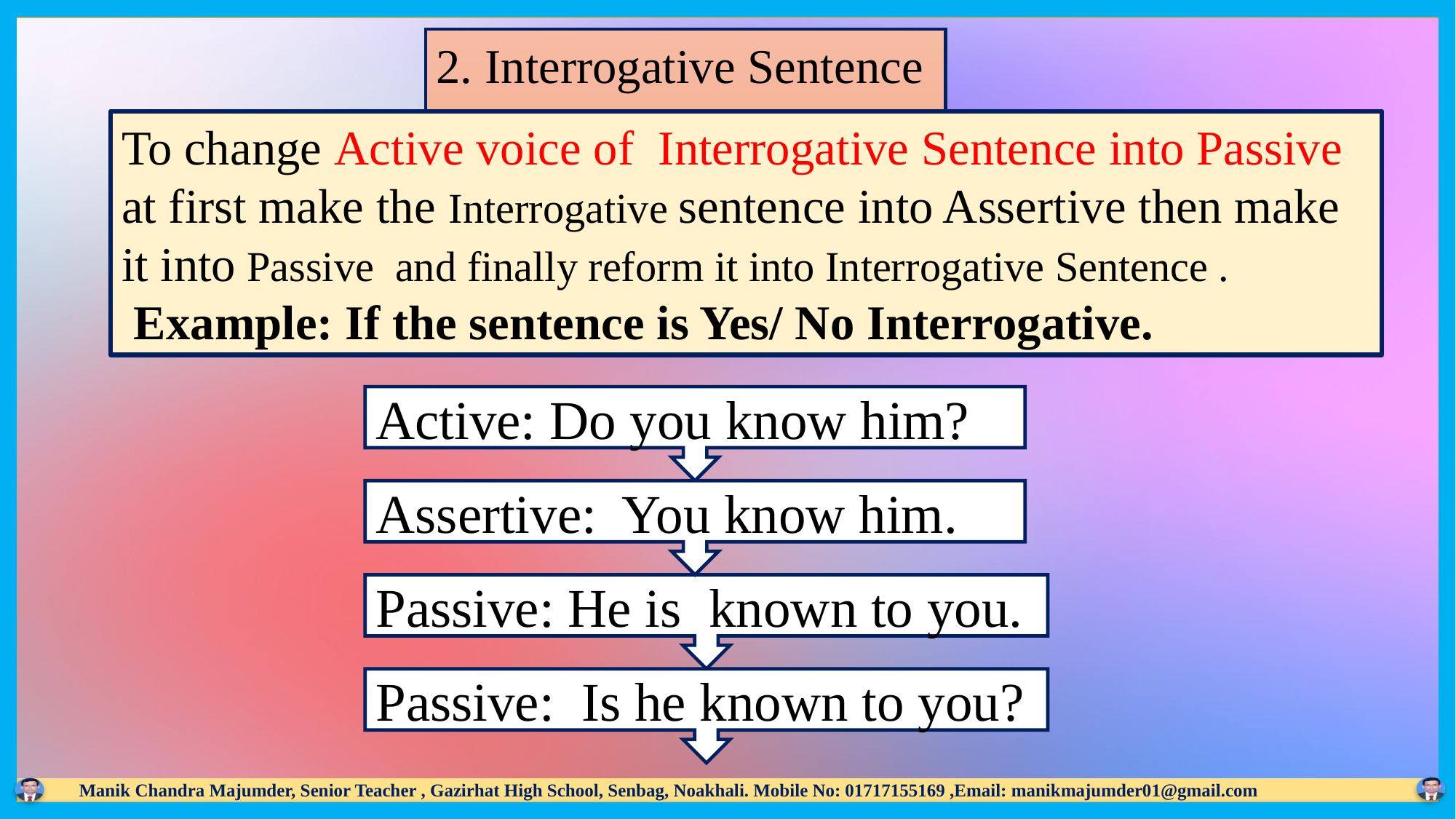

2. Interrogative Sentence
To change Active voice of  Interrogative Sentence into Passive at first make the Interrogative sentence into Assertive then make it into Passive  and finally reform it into Interrogative Sentence .
 Example: If the sentence is Yes/ No Interrogative.
Active: Do you know him?
Assertive:  You know him.
Passive: He is  known to you.
Passive:  Is he known to you?